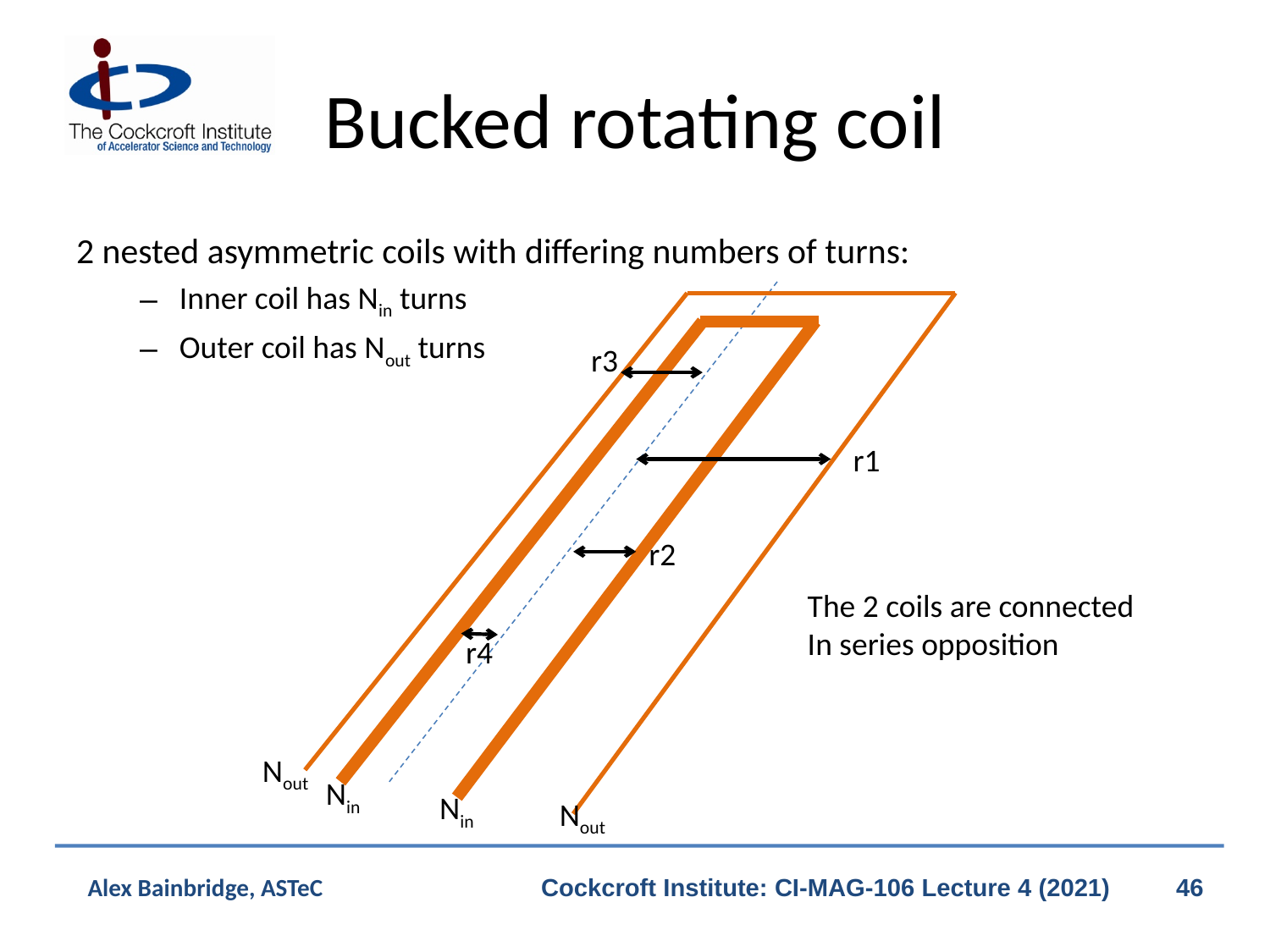

# Bucked rotating coil
2 nested asymmetric coils with differing numbers of turns:
Inner coil has Nin turns
Outer coil has Nout turns

r3
r1
r2
The 2 coils are connected
In series opposition
r4
Nout
Nin
Nin
Nout